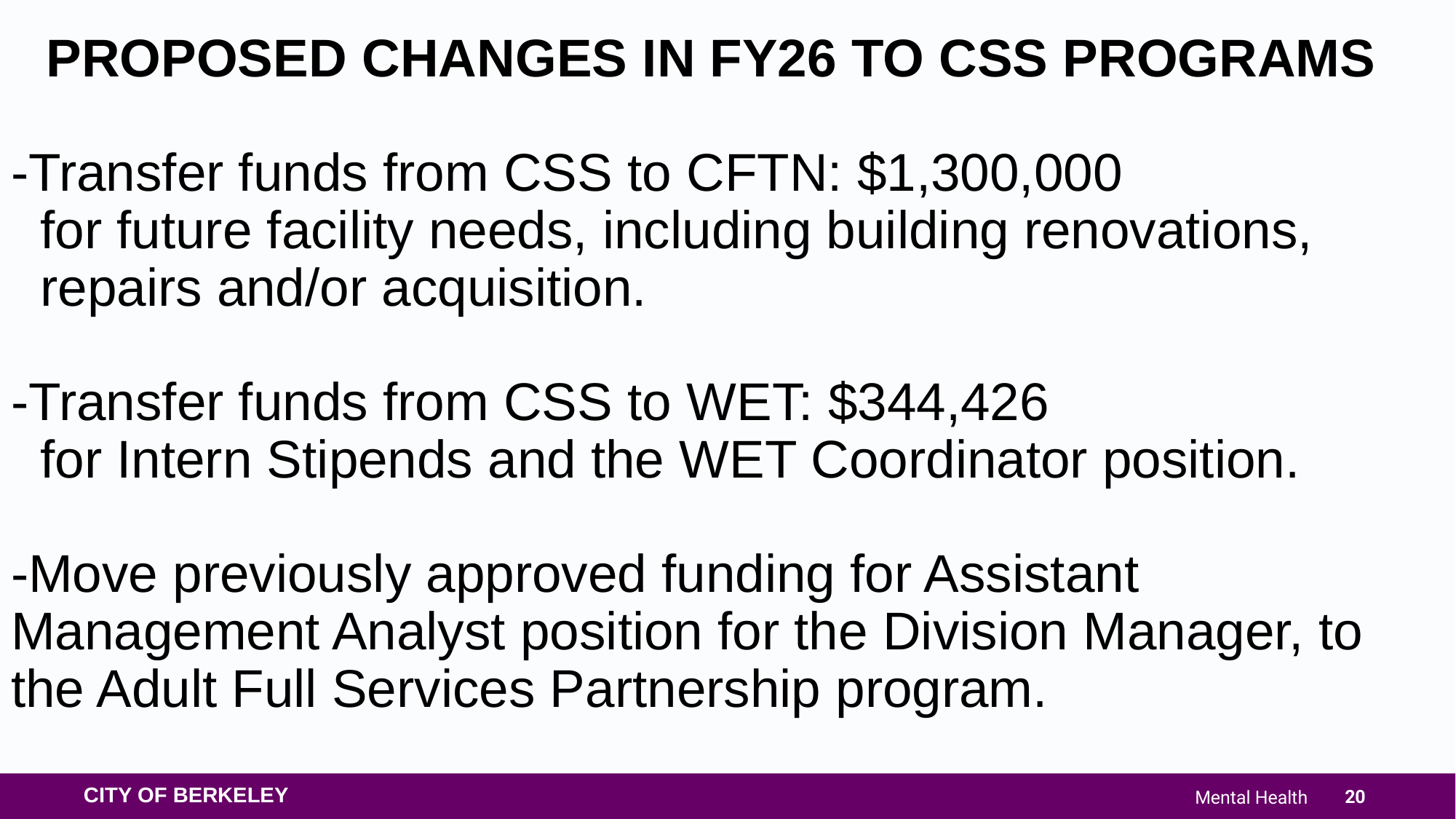

PROPOSED CHANGES IN FY26 TO CSS PROGRAMS

-Transfer funds from CSS to CFTN: $1,300,000
  for future facility needs, including building renovations,
  repairs and/or acquisition.

-Transfer funds from CSS to WET: $344,426
  for Intern Stipends and the WET Coordinator position.

-Move previously approved funding for Assistant Management Analyst position for the Division Manager, to the Adult Full Services Partnership program.
20